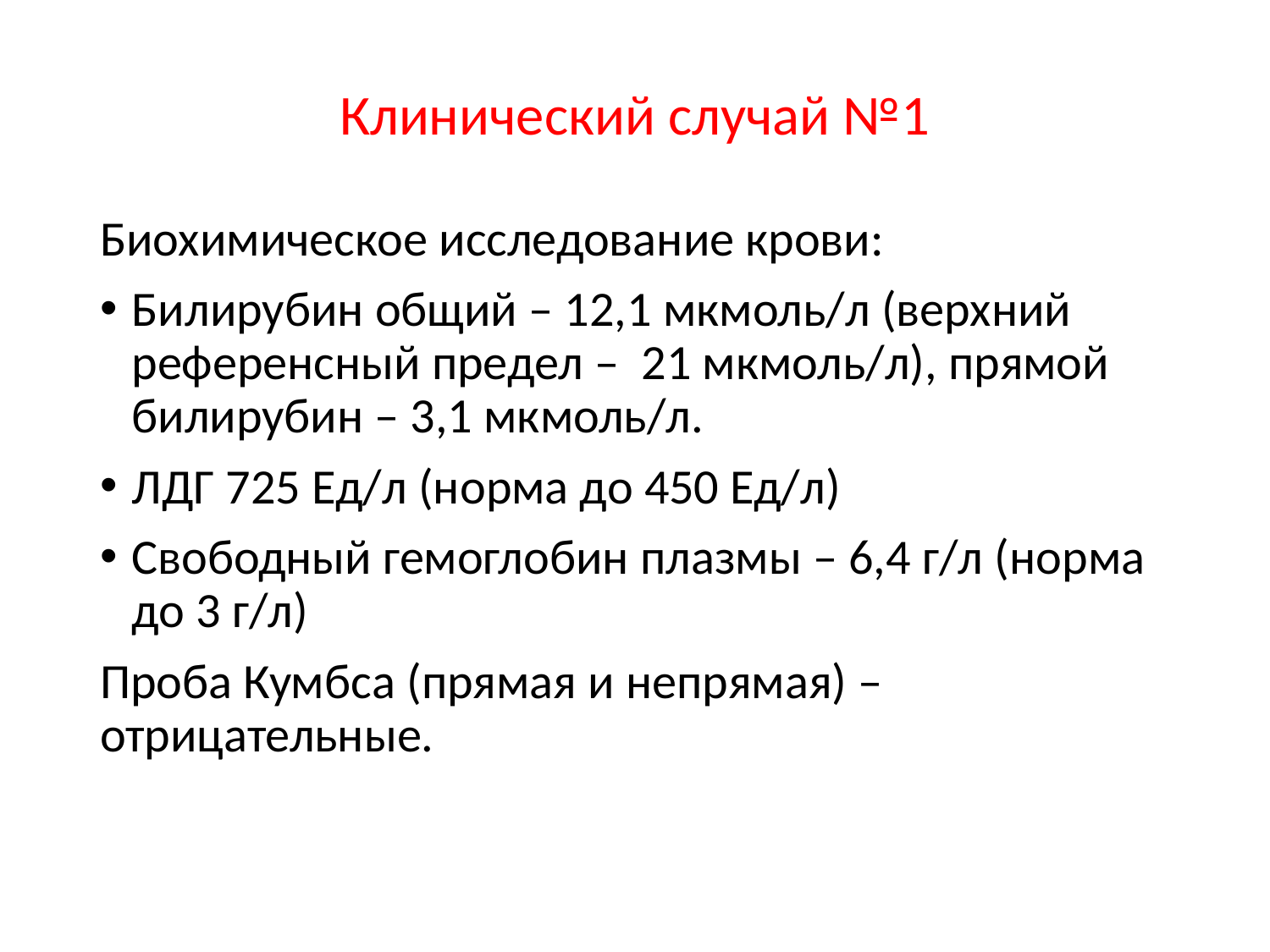

# Клинический случай №1
Биохимическое исследование крови:
Билирубин общий – 12,1 мкмоль/л (верхний референсный предел –  21 мкмоль/л), прямой билирубин – 3,1 мкмоль/л.
ЛДГ 725 Ед/л (норма до 450 Ед/л)
Свободный гемоглобин плазмы – 6,4 г/л (норма до 3 г/л)
Проба Кумбса (прямая и непрямая) – отрицательные.